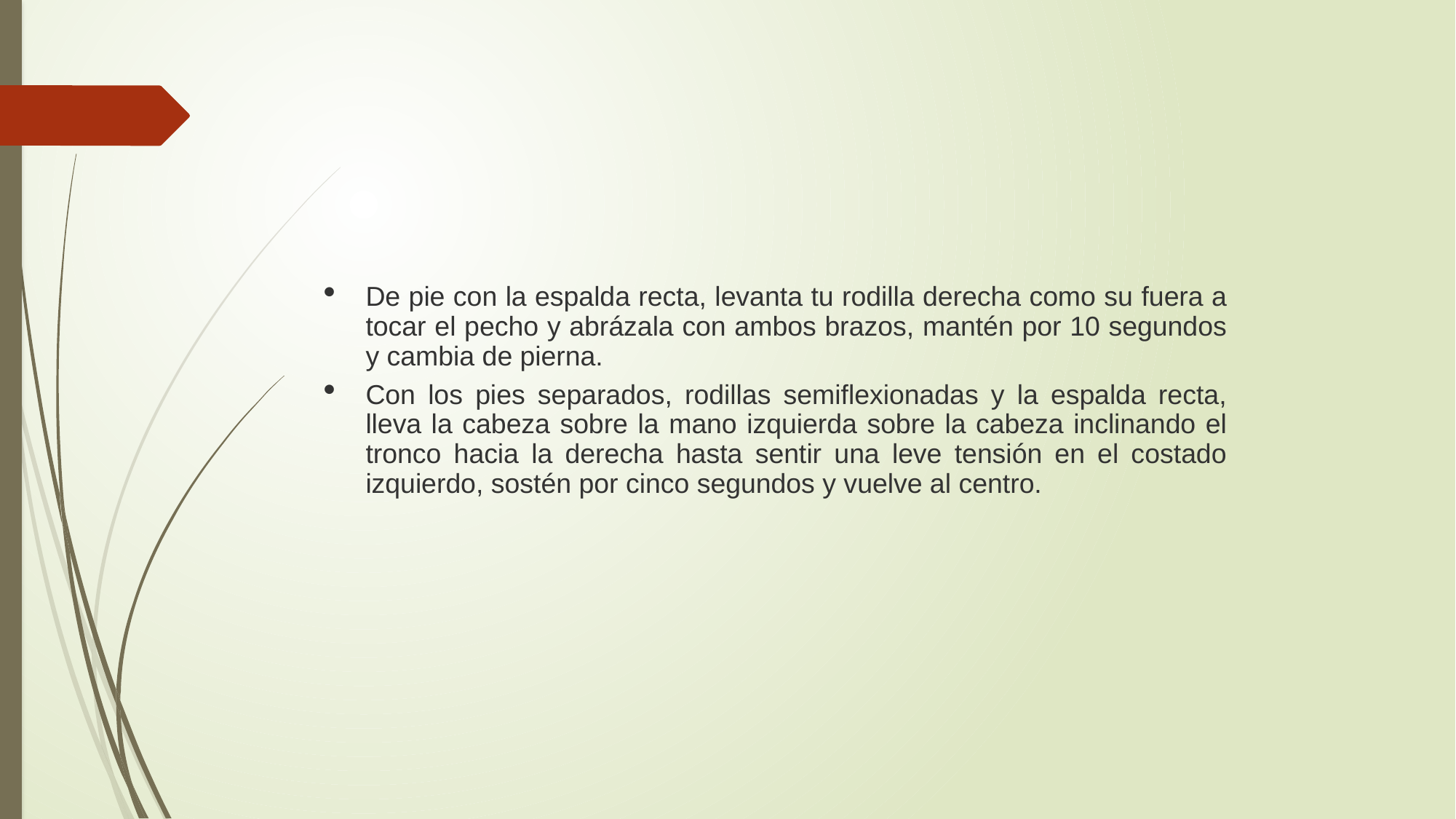

De pie con la espalda recta, levanta tu rodilla derecha como su fuera a tocar el pecho y abrázala con ambos brazos, mantén por 10 segundos y cambia de pierna.
Con los pies separados, rodillas semiflexionadas y la espalda recta, lleva la cabeza sobre la mano izquierda sobre la cabeza inclinando el tronco hacia la derecha hasta sentir una leve tensión en el costado izquierdo, sostén por cinco segundos y vuelve al centro.